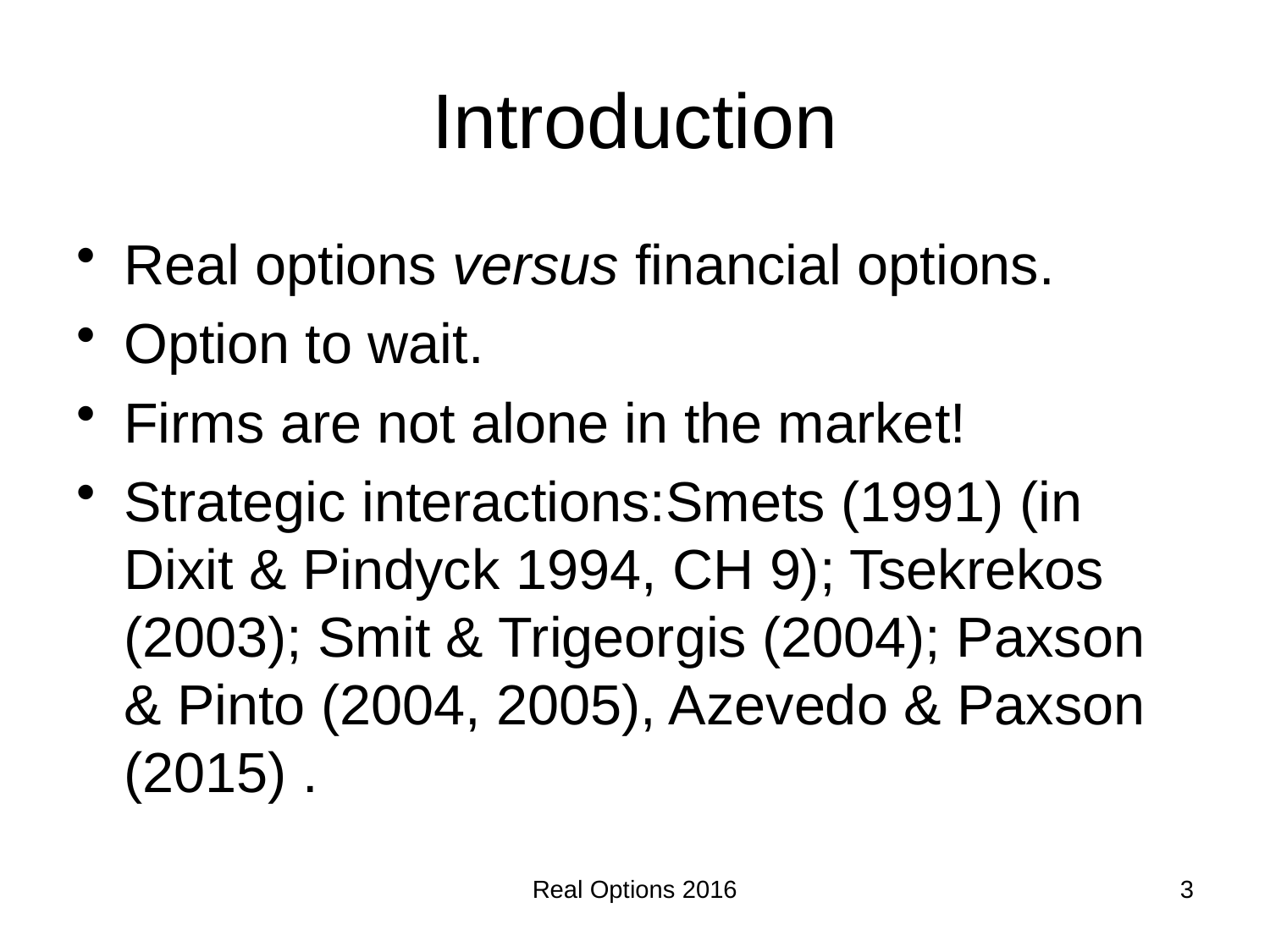

# Introduction
Real options versus financial options.
Option to wait.
Firms are not alone in the market!
Strategic interactions:Smets (1991) (in Dixit & Pindyck 1994, CH 9); Tsekrekos (2003); Smit & Trigeorgis (2004); Paxson & Pinto (2004, 2005), Azevedo & Paxson (2015) .
Real Options 2016
3